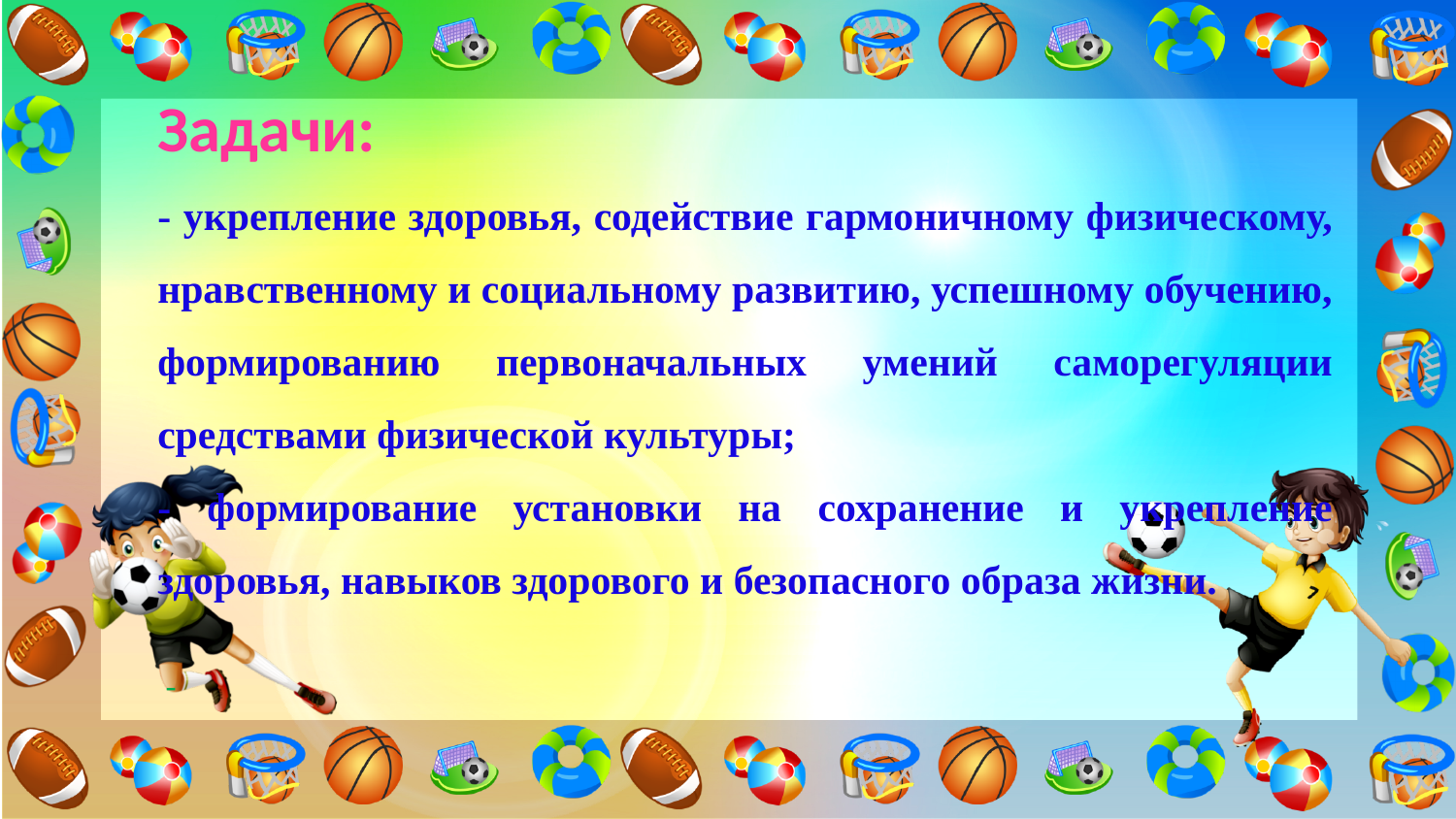

Задачи:
- укрепление здоровья, содействие гармоничному физическому, нравственному и социальному развитию, успешному обучению, формированию первоначальных умений саморегуляции средствами физической культуры;
- формирование установки на сохранение и укрепление здоровья, навыков здорового и безопасного образа жизни.

 -